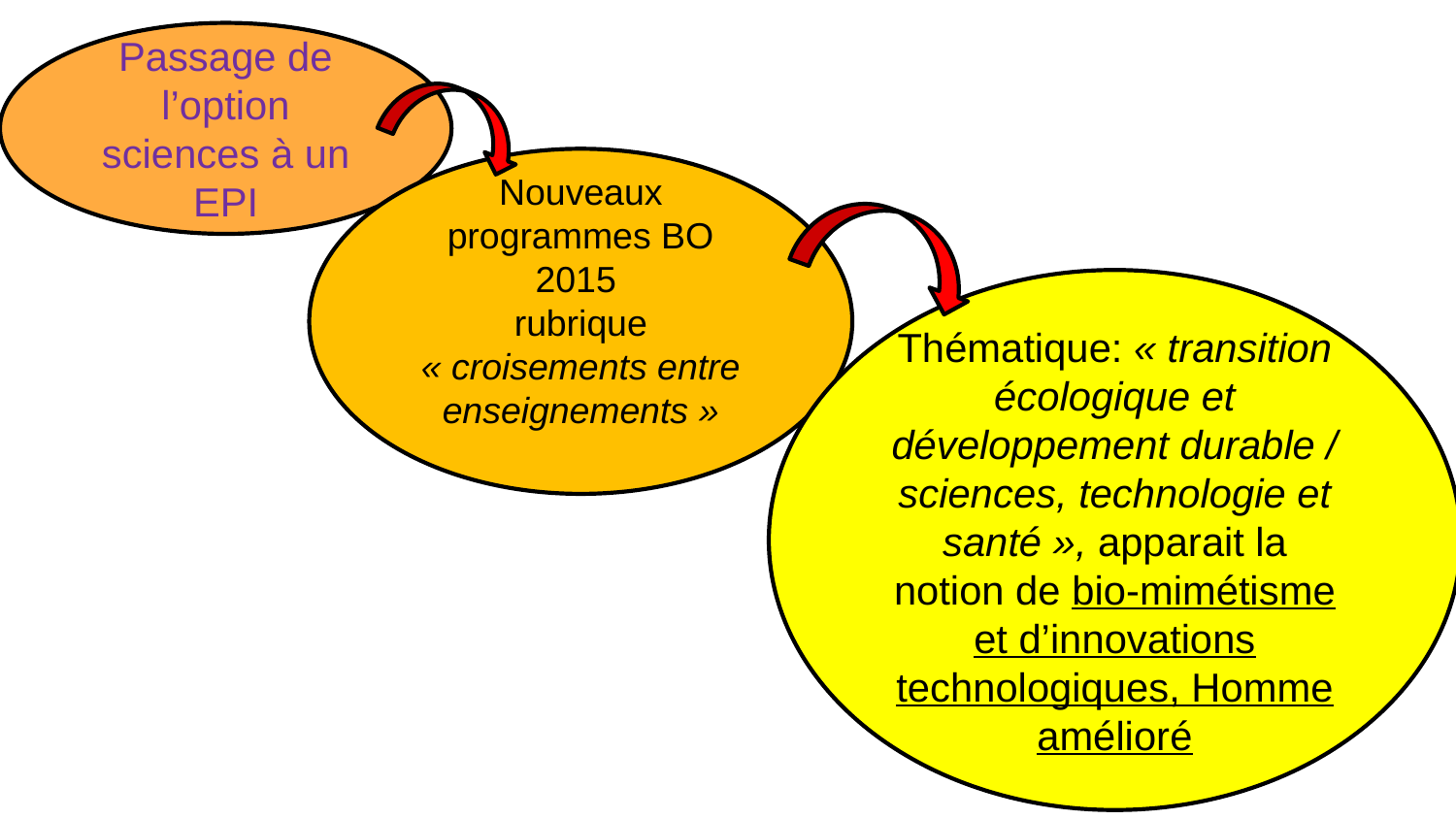

Passage de l’option sciences à un EPI

Nouveaux programmes BO 2015
rubrique « croisements entre enseignements »

Thématique: « transition écologique et développement durable / sciences, technologie et santé », apparait la notion de bio-mimétisme et d’innovations technologiques, Homme amélioré